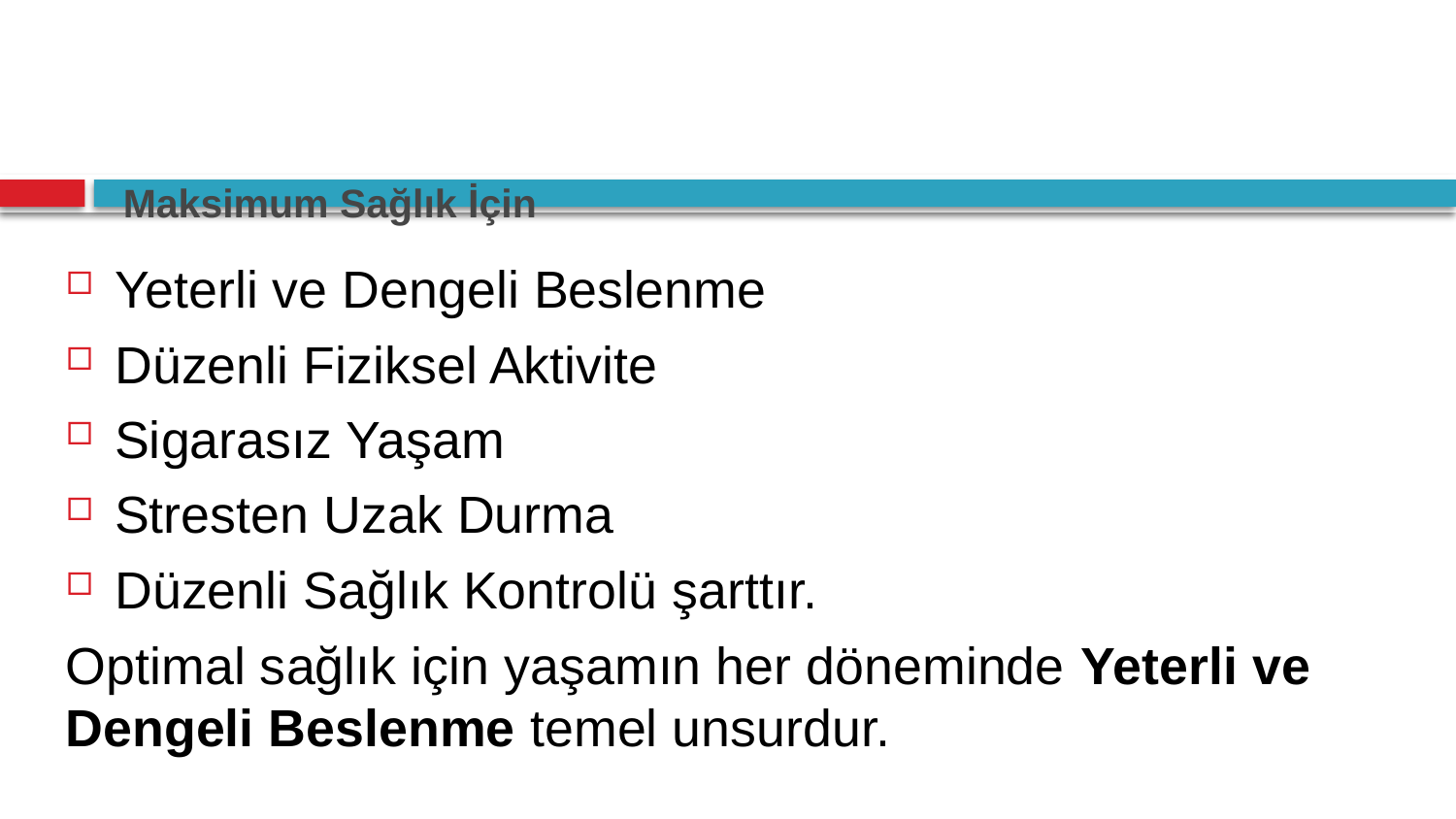

# Maksimum Sağlık İçin
Yeterli ve Dengeli Beslenme
Düzenli Fiziksel Aktivite
Sigarasız Yaşam
Stresten Uzak Durma
Düzenli Sağlık Kontrolü şarttır.
Optimal sağlık için yaşamın her döneminde Yeterli ve Dengeli Beslenme temel unsurdur.